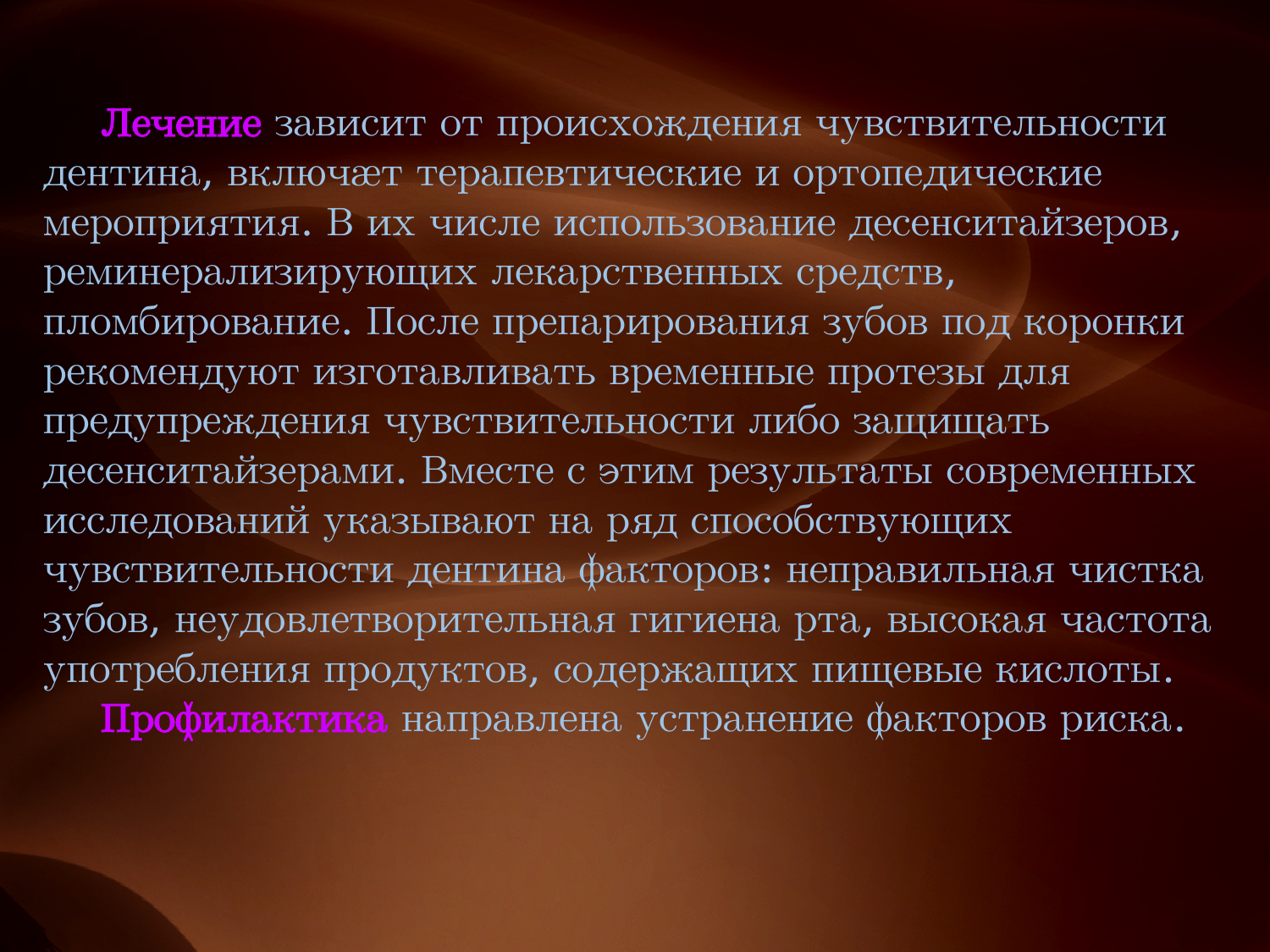

Лечение зависит от происхождения чувствительности дентина, включает терапевтические и ортопедические мероприятия. В их числе использование десенситайзеров, реминерализирующих лекарственных средств, пломбирование. После препарирования зубов под коронки рекомендуют изготавливать временные протезы для предупреждения чувствительности либо защищать десенситайзерами. Вместе с этим результаты современных исследований указывают на ряд способствующих чувствительности дентина факторов: неправильная чистка зубов, неудовлетворительная гигиена рта, высокая частота употребления продуктов, содержащих пищевые кислоты.
Профилактика направлена устранение факторов риска.